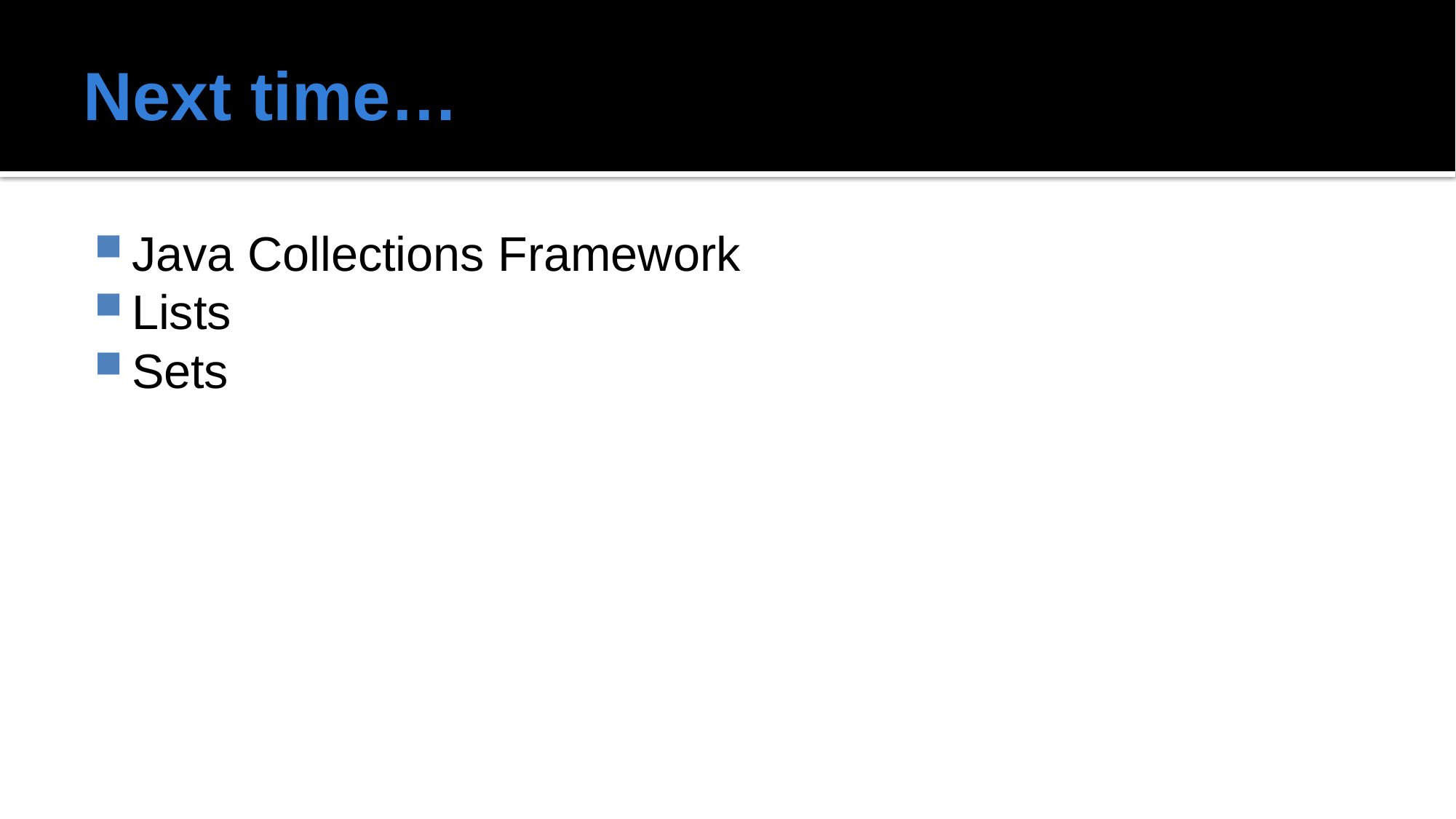

# Next time…
Java Collections Framework
Lists
Sets